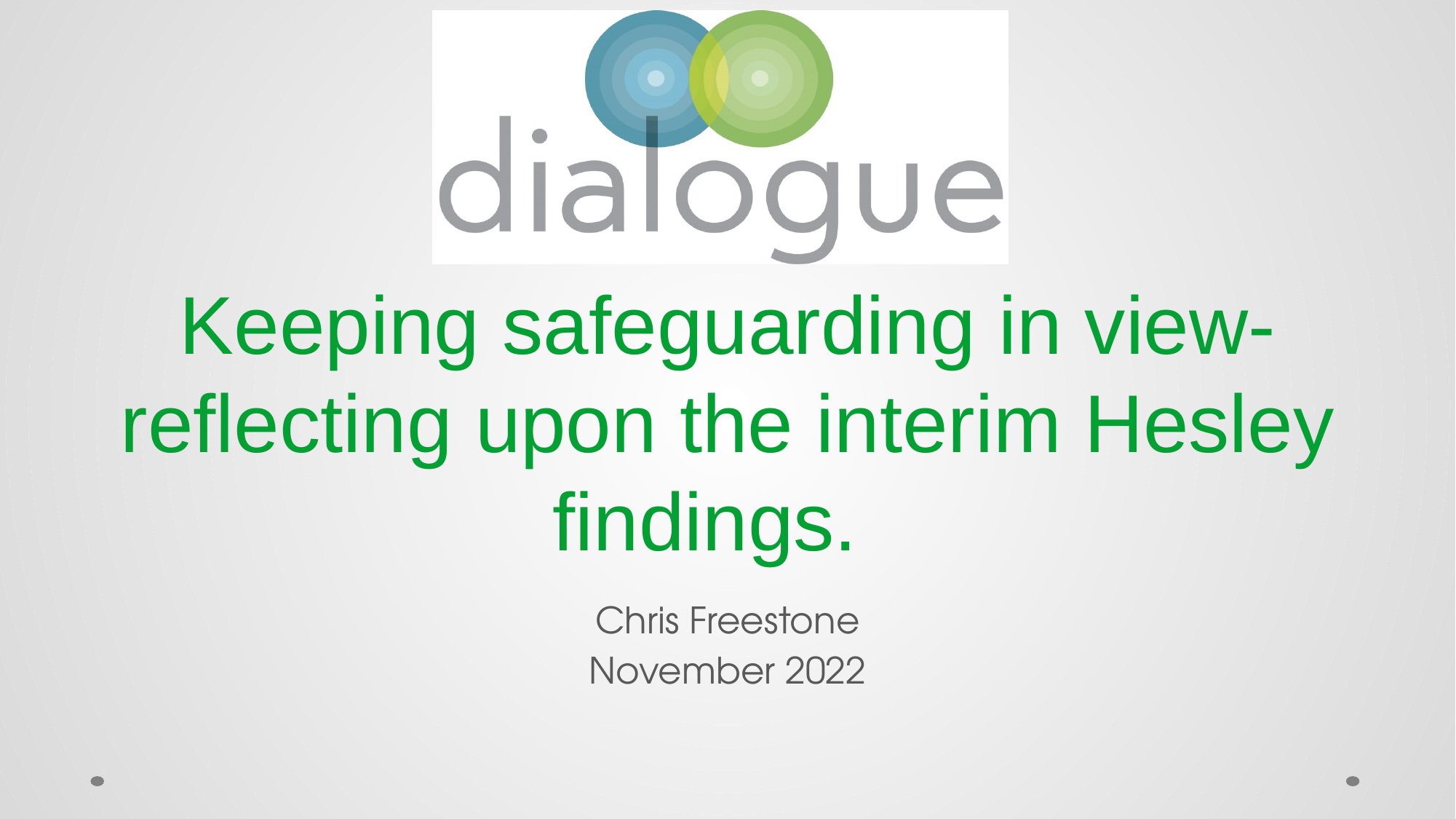

# Keeping safeguarding in view- reflecting upon the interim Hesley findings.
Chris Freestone
November 2022